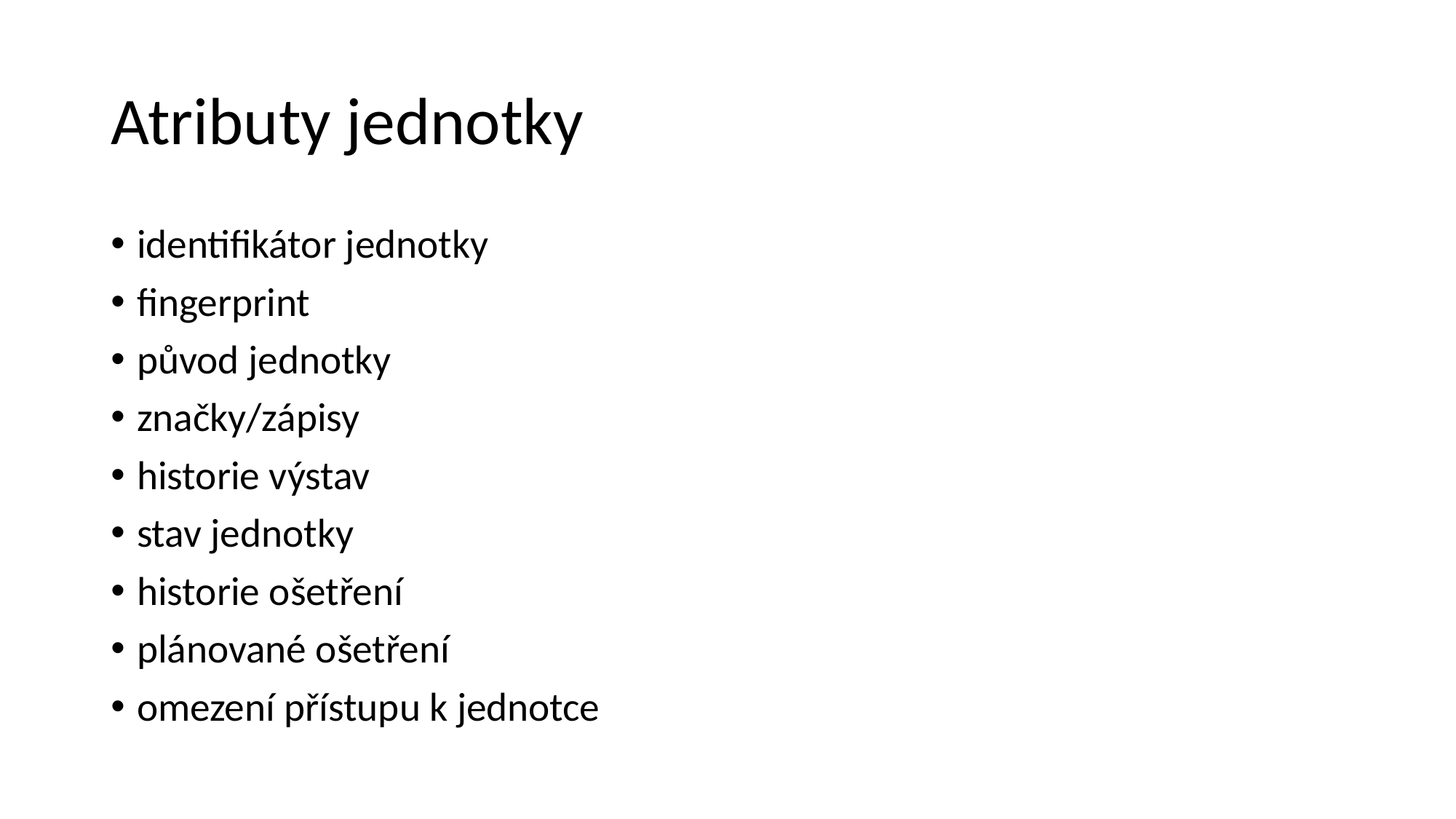

# Atributy jednotky
identifikátor jednotky
fingerprint
původ jednotky
značky/zápisy
historie výstav
stav jednotky
historie ošetření
plánované ošetření
omezení přístupu k jednotce